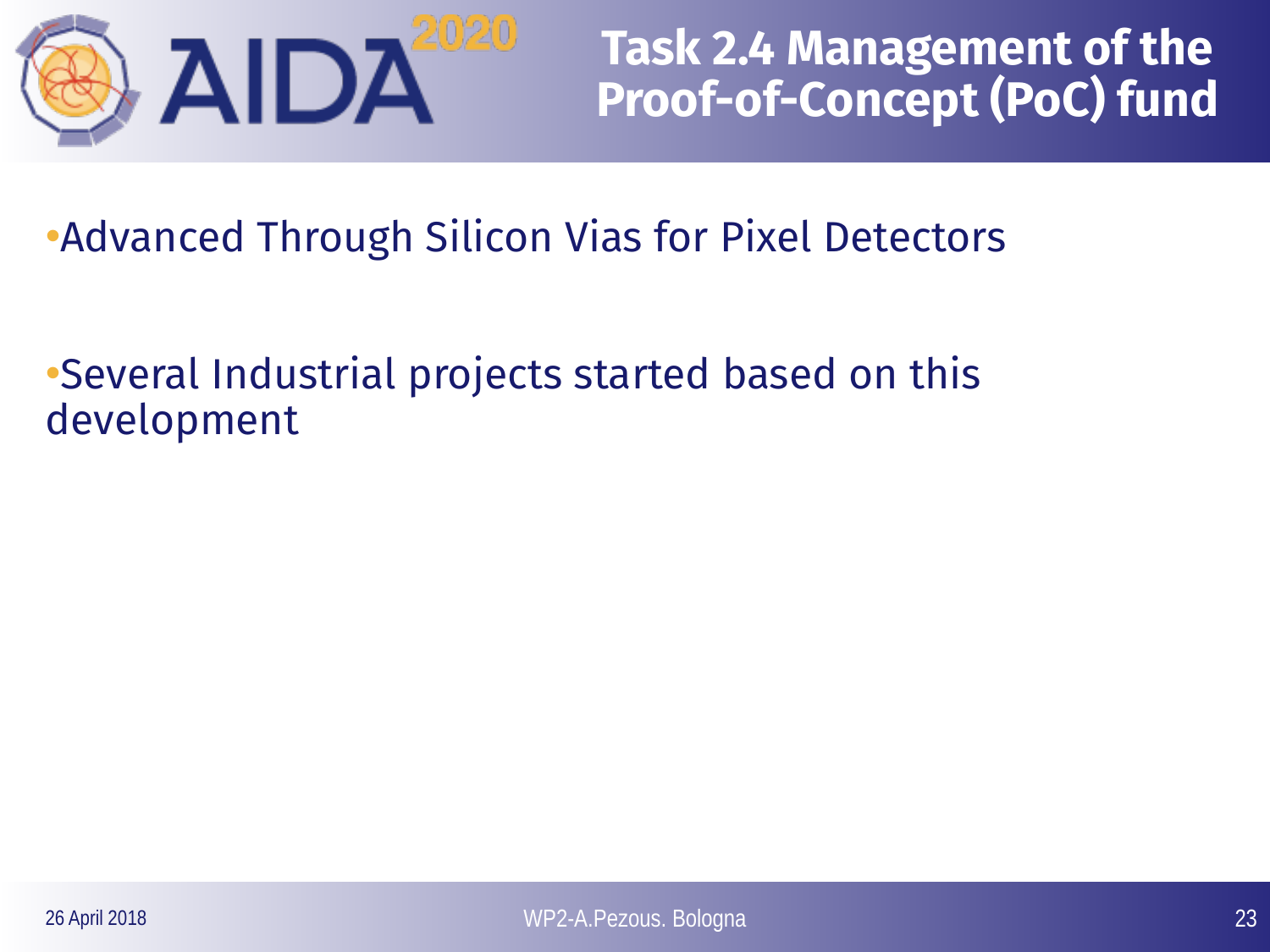

# Task 2.4 Management of the Proof-of-Concept (PoC) fund
Advanced Through Silicon Vias for Pixel Detectors

Several Industrial projects started based on this development

WP2-A.Pezous. Bologna
23
26 April 2018